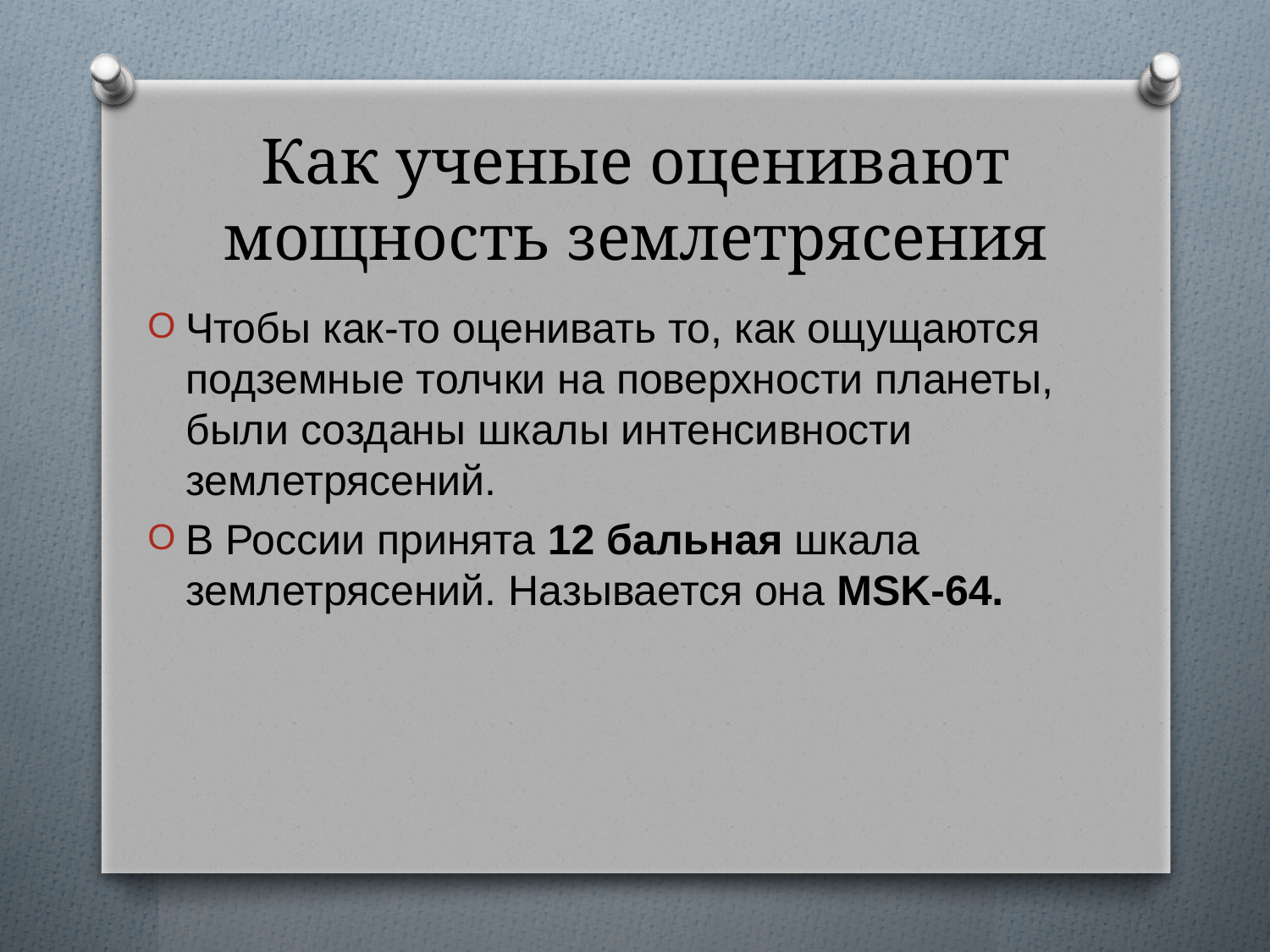

# Как ученые оценивают мощность землетрясения
Чтобы как-то оценивать то, как ощущаются подземные толчки на поверхности планеты, были созданы шкалы интенсивности землетрясений.
В России принята 12 бальная шкала землетрясений. Называется она MSK-64.